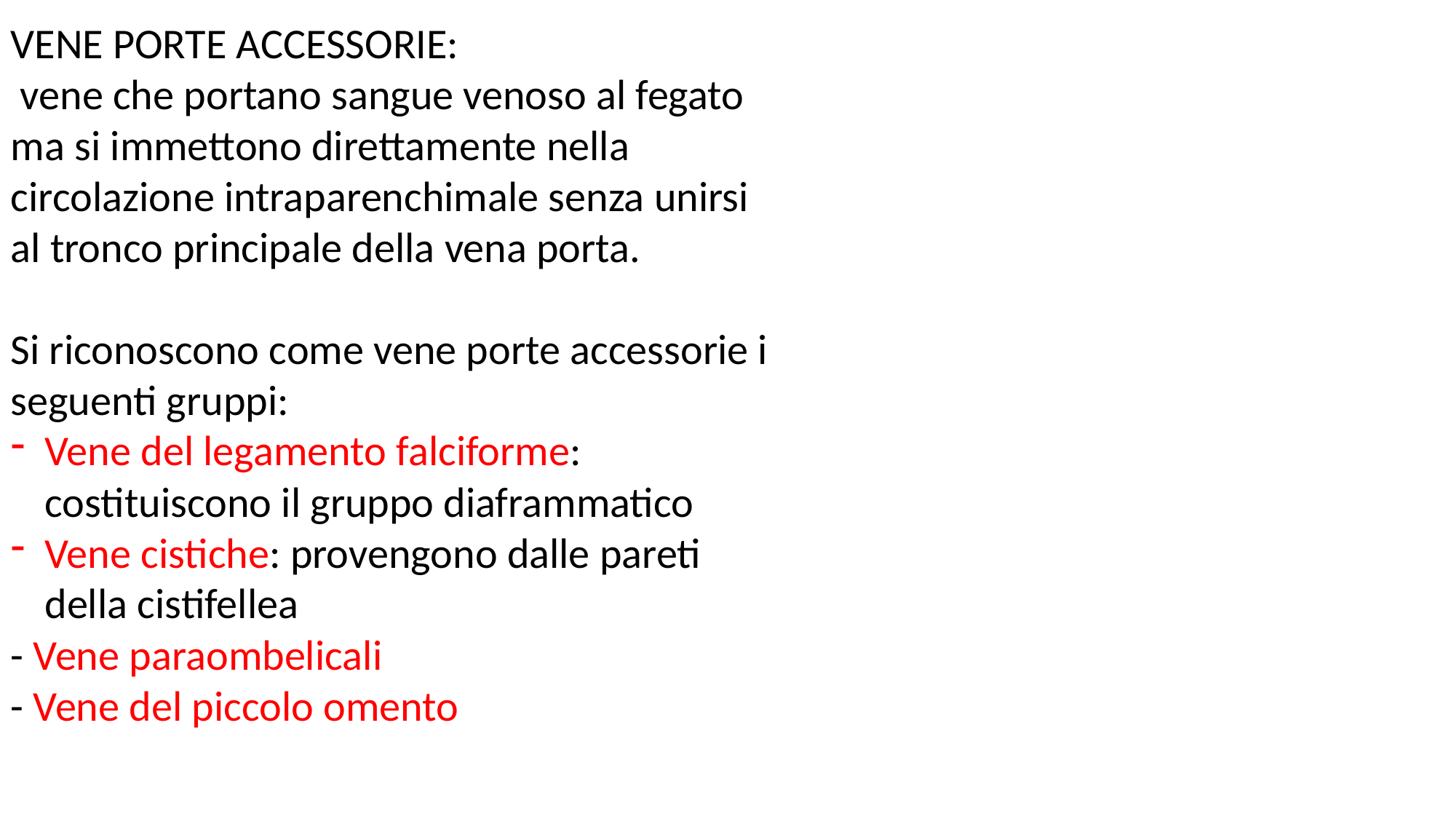

VENE PORTE ACCESSORIE:
 vene che portano sangue venoso al fegato ma si immettono direttamente nella circolazione intraparenchimale senza unirsi al tronco principale della vena porta.

Si riconoscono come vene porte accessorie i seguenti gruppi:
Vene del legamento falciforme: costituiscono il gruppo diaframmatico
Vene cistiche: provengono dalle pareti della cistifellea
- Vene paraombelicali
- Vene del piccolo omento